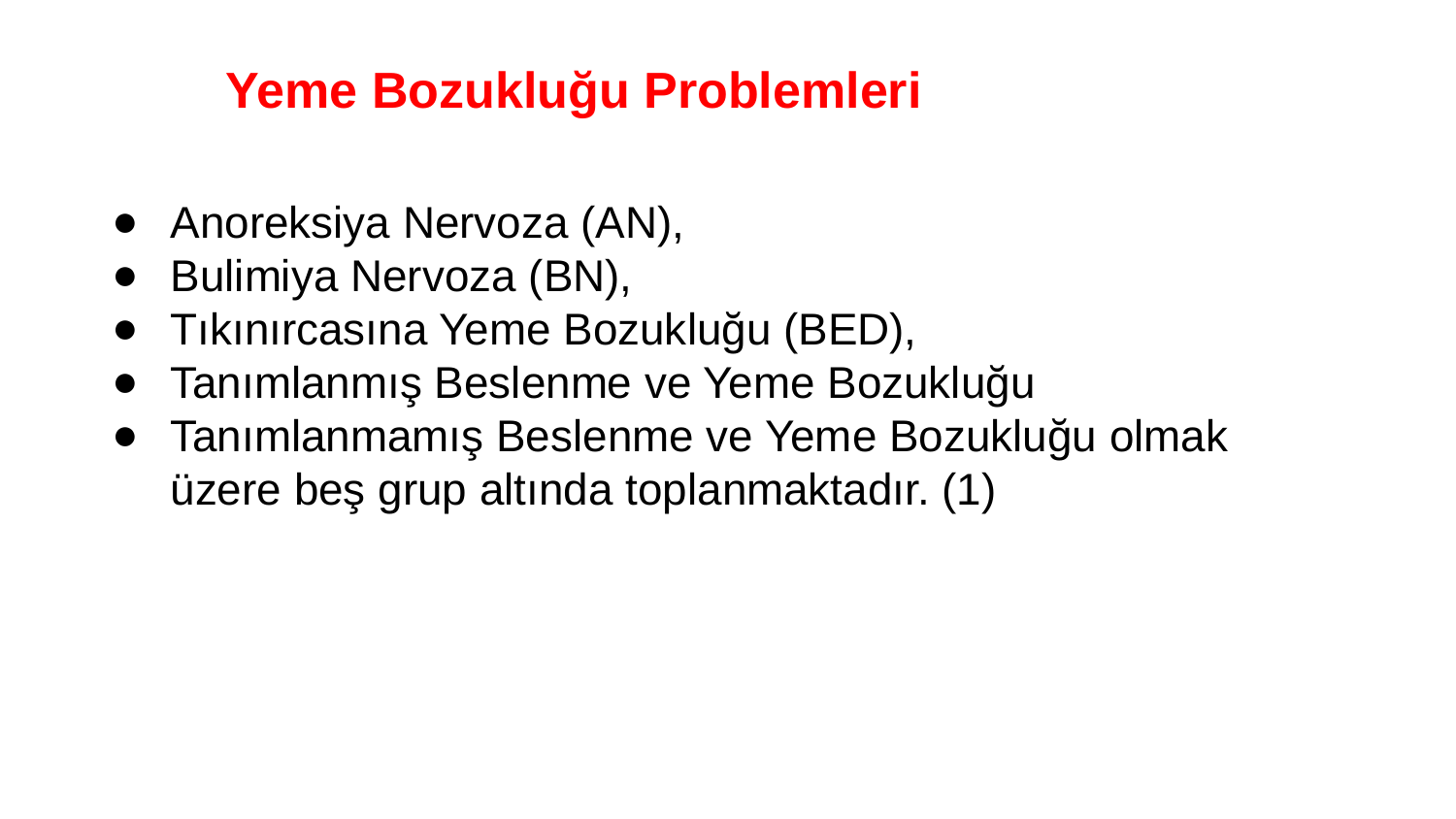

Yeme Bozukluğu Problemleri
Anoreksiya Nervoza (AN),
Bulimiya Nervoza (BN),
Tıkınırcasına Yeme Bozukluğu (BED),
Tanımlanmış Beslenme ve Yeme Bozukluğu
Tanımlanmamış Beslenme ve Yeme Bozukluğu olmak üzere beş grup altında toplanmaktadır. (1)